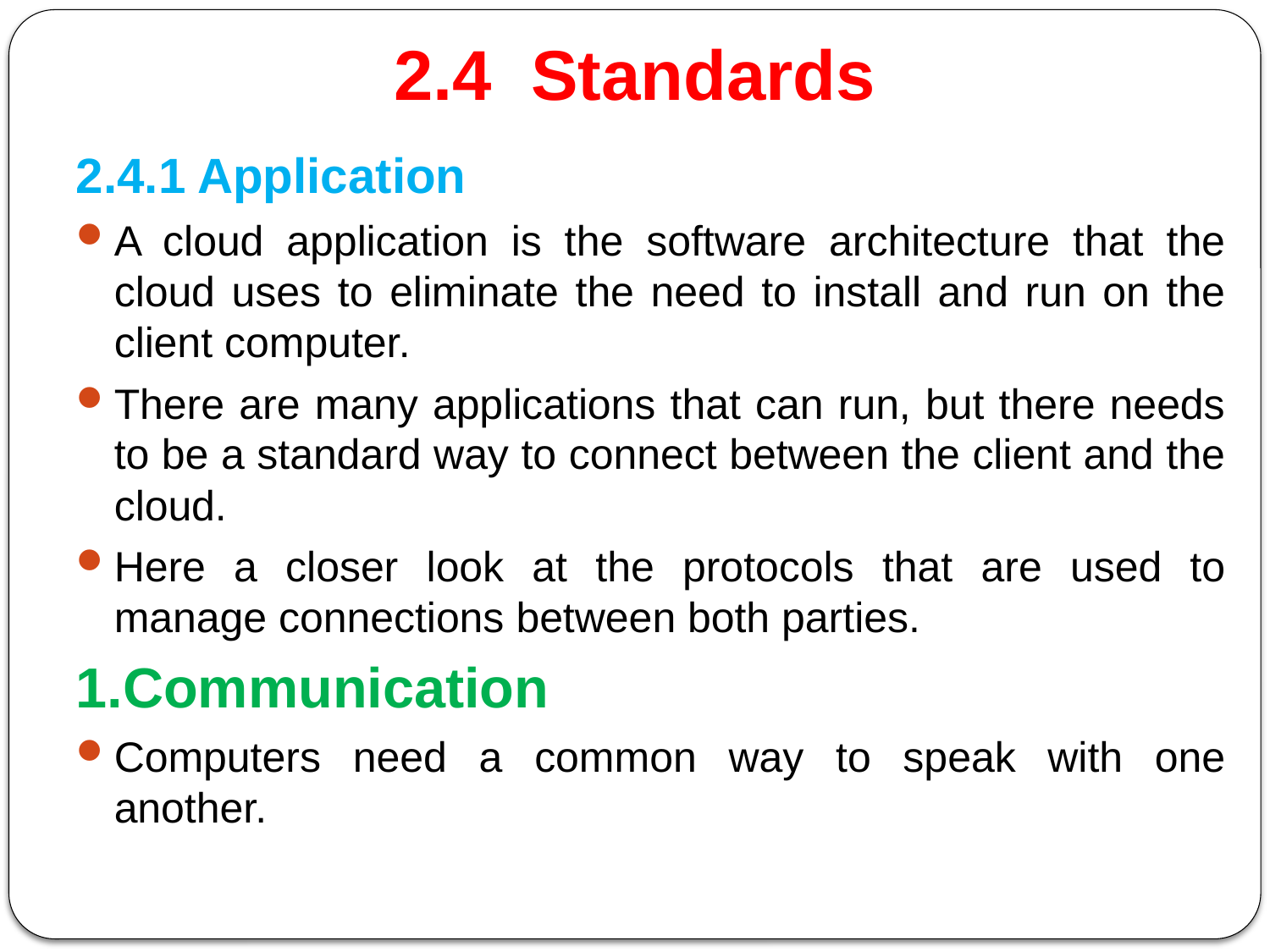

# 2.4  Standards
2.4.1 Application
A cloud application is the software architecture that the cloud uses to eliminate the need to install and run on the client computer.
There are many applications that can run, but there needs to be a standard way to connect between the client and the cloud.
Here a closer look at the protocols that are used to manage connections between both parties.
1.Communication
Computers need a common way to speak with one another.